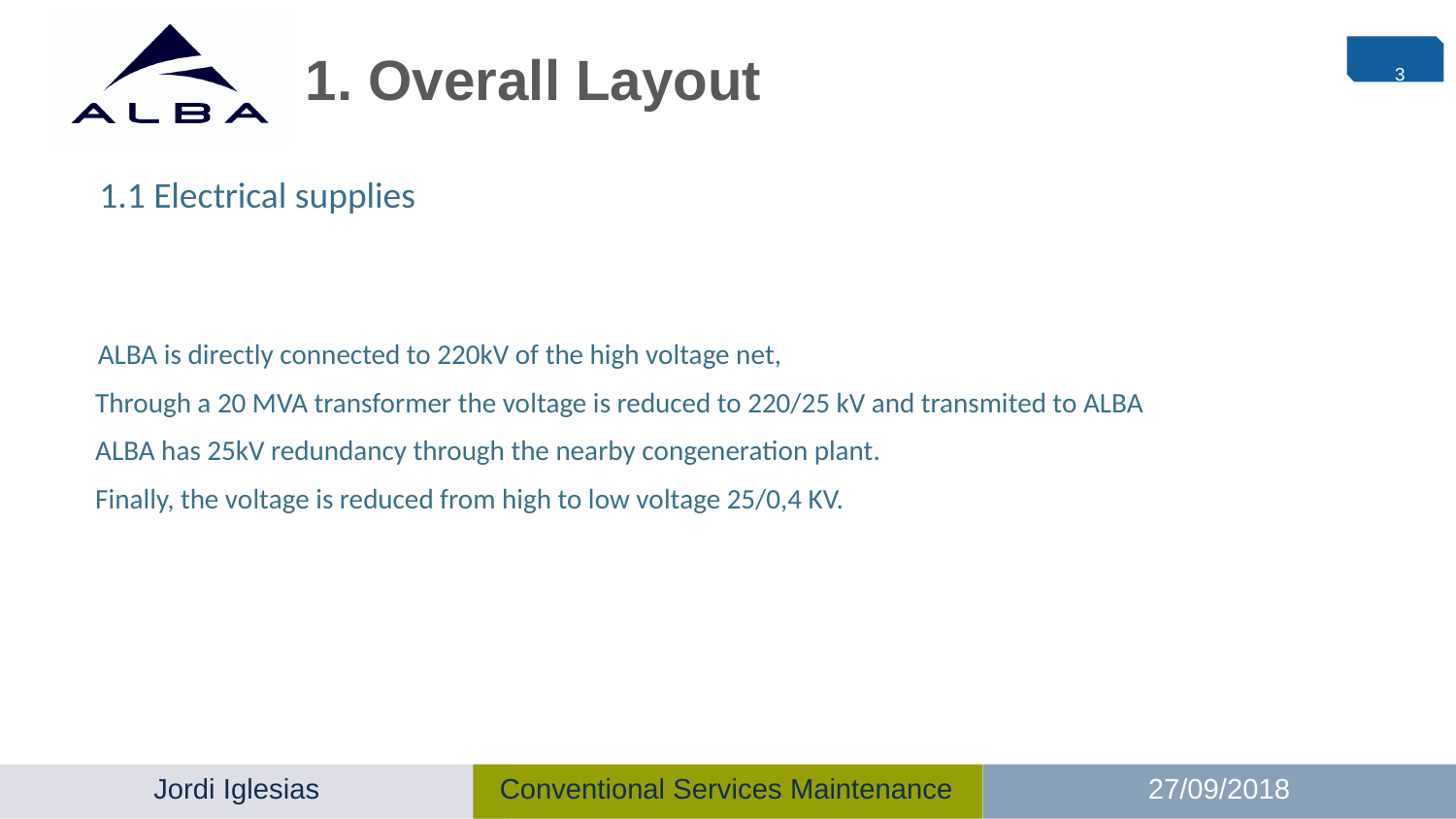

# 1. Overall Layout
3
1.1 Electrical supplies
 ALBA is directly connected to 220kV of the high voltage net,
 Through a 20 MVA transformer the voltage is reduced to 220/25 kV and transmited to ALBA
 ALBA has 25kV redundancy through the nearby congeneration plant.
 Finally, the voltage is reduced from high to low voltage 25/0,4 KV.